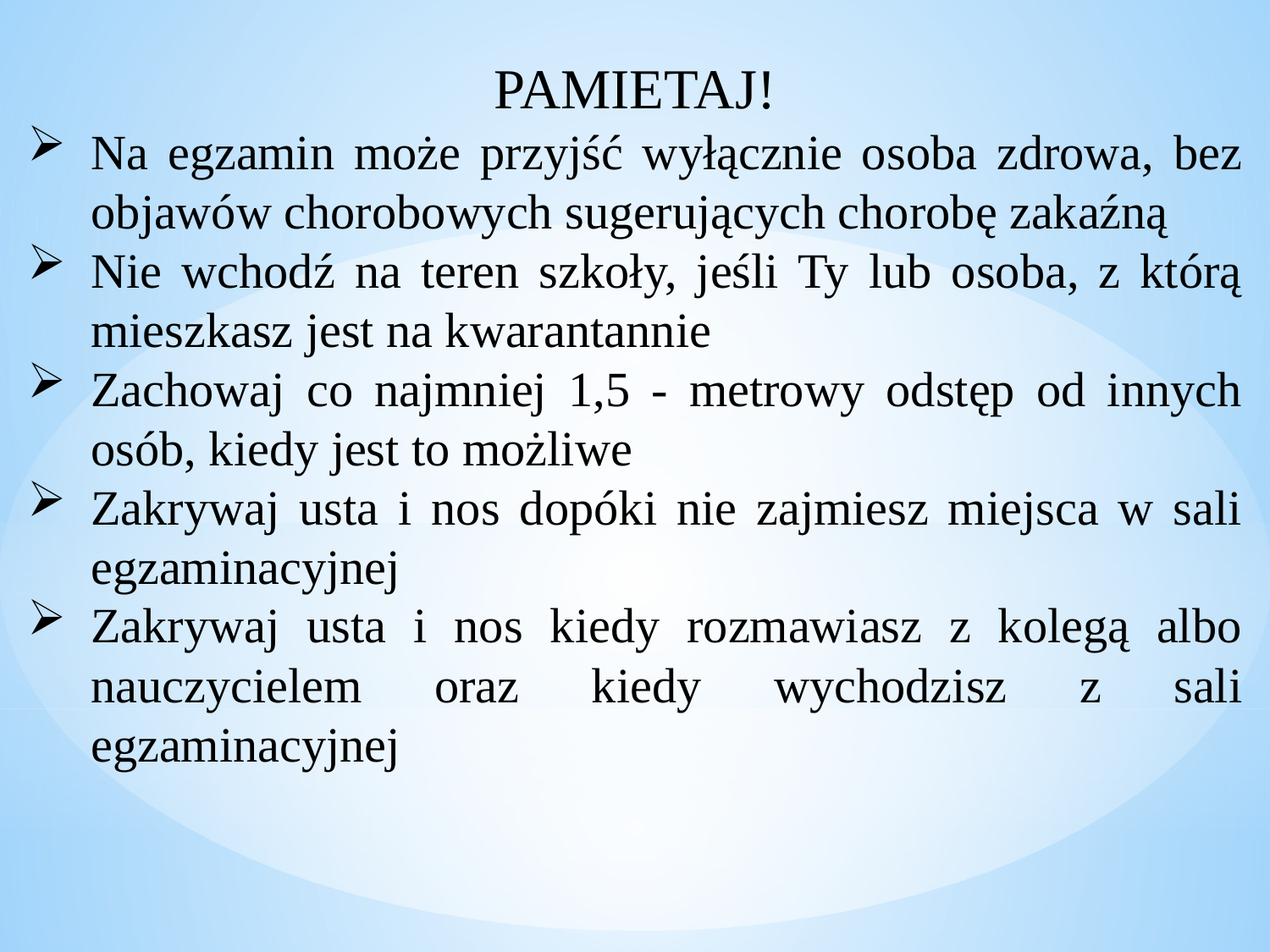

PAMIETAJ!
Na egzamin może przyjść wyłącznie osoba zdrowa, bez objawów chorobowych sugerujących chorobę zakaźną
Nie wchodź na teren szkoły, jeśli Ty lub osoba, z którą mieszkasz jest na kwarantannie
Zachowaj co najmniej 1,5 - metrowy odstęp od innych osób, kiedy jest to możliwe
Zakrywaj usta i nos dopóki nie zajmiesz miejsca w sali egzaminacyjnej
Zakrywaj usta i nos kiedy rozmawiasz z kolegą albo nauczycielem oraz kiedy wychodzisz z sali egzaminacyjnej